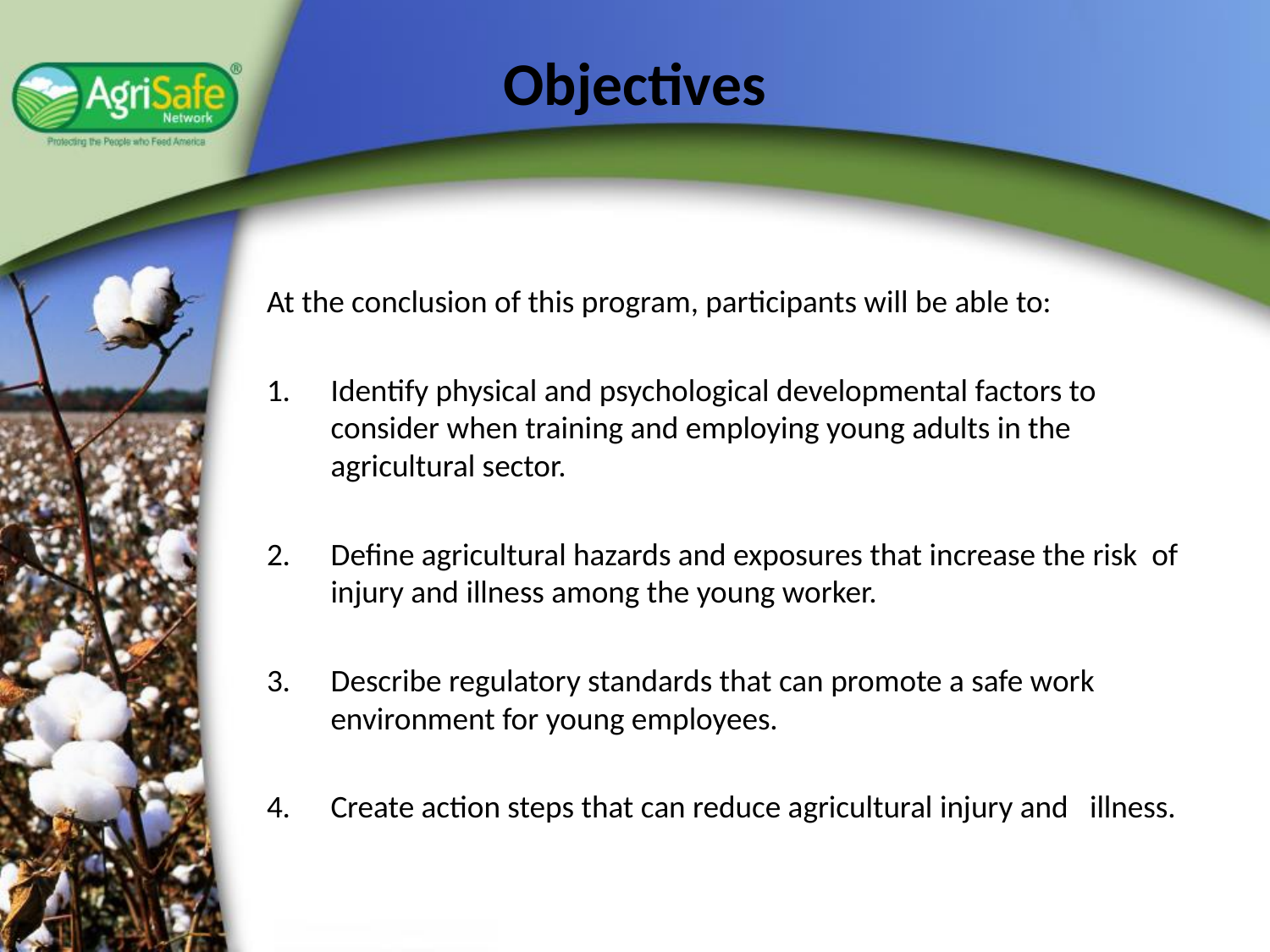

# Objectives
At the conclusion of this program, participants will be able to:

Identify physical and psychological developmental factors to consider when training and employing young adults in the agricultural sector.

Define agricultural hazards and exposures that increase the risk  of injury and illness among the young worker.

Describe regulatory standards that can promote a safe work environment for young employees.

Create action steps that can reduce agricultural injury and   illness.